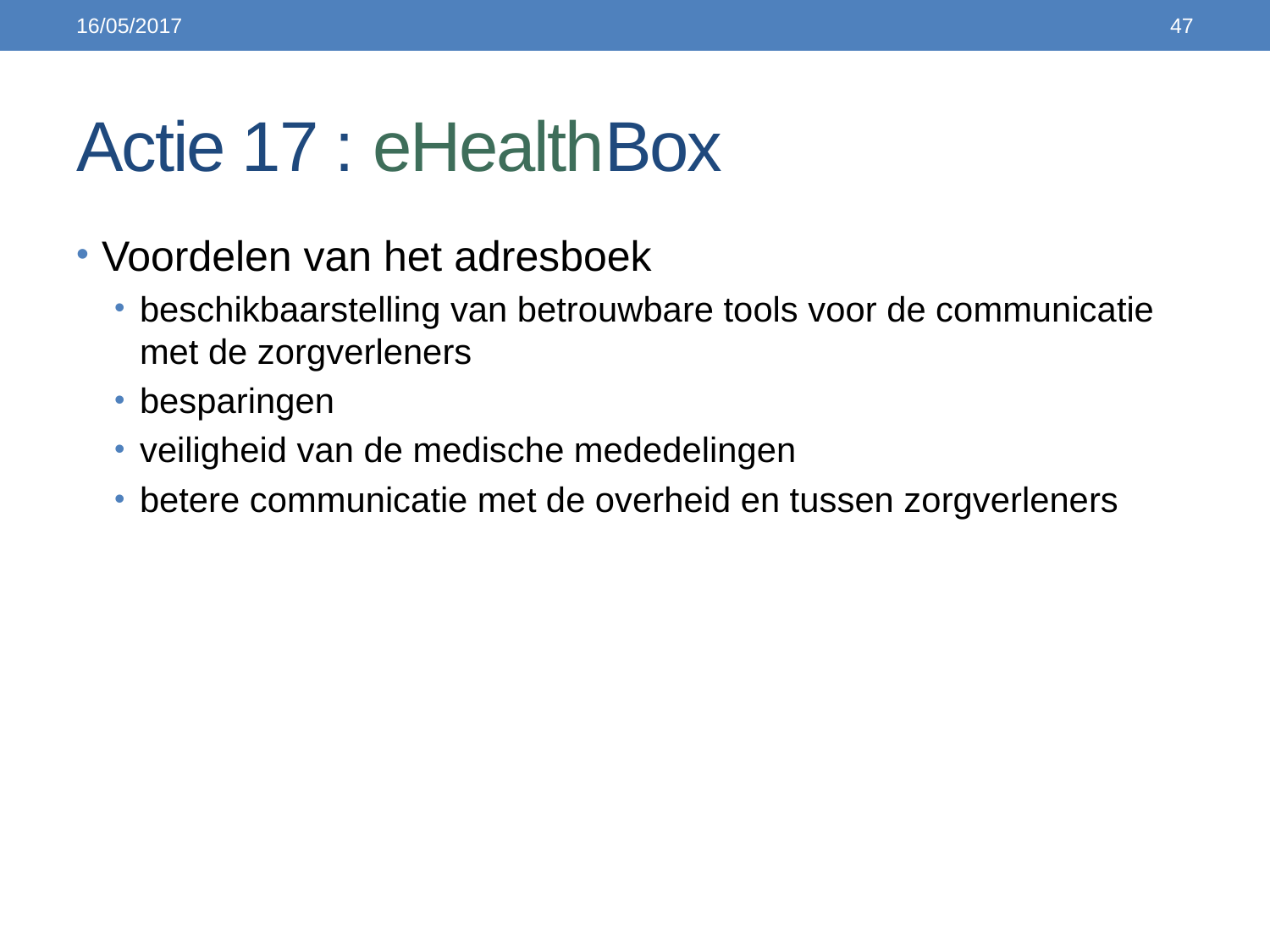

16/05/2017
47
# Actie 17 : eHealthBox
Voordelen van het adresboek
beschikbaarstelling van betrouwbare tools voor de communicatie met de zorgverleners
besparingen
veiligheid van de medische mededelingen
betere communicatie met de overheid en tussen zorgverleners